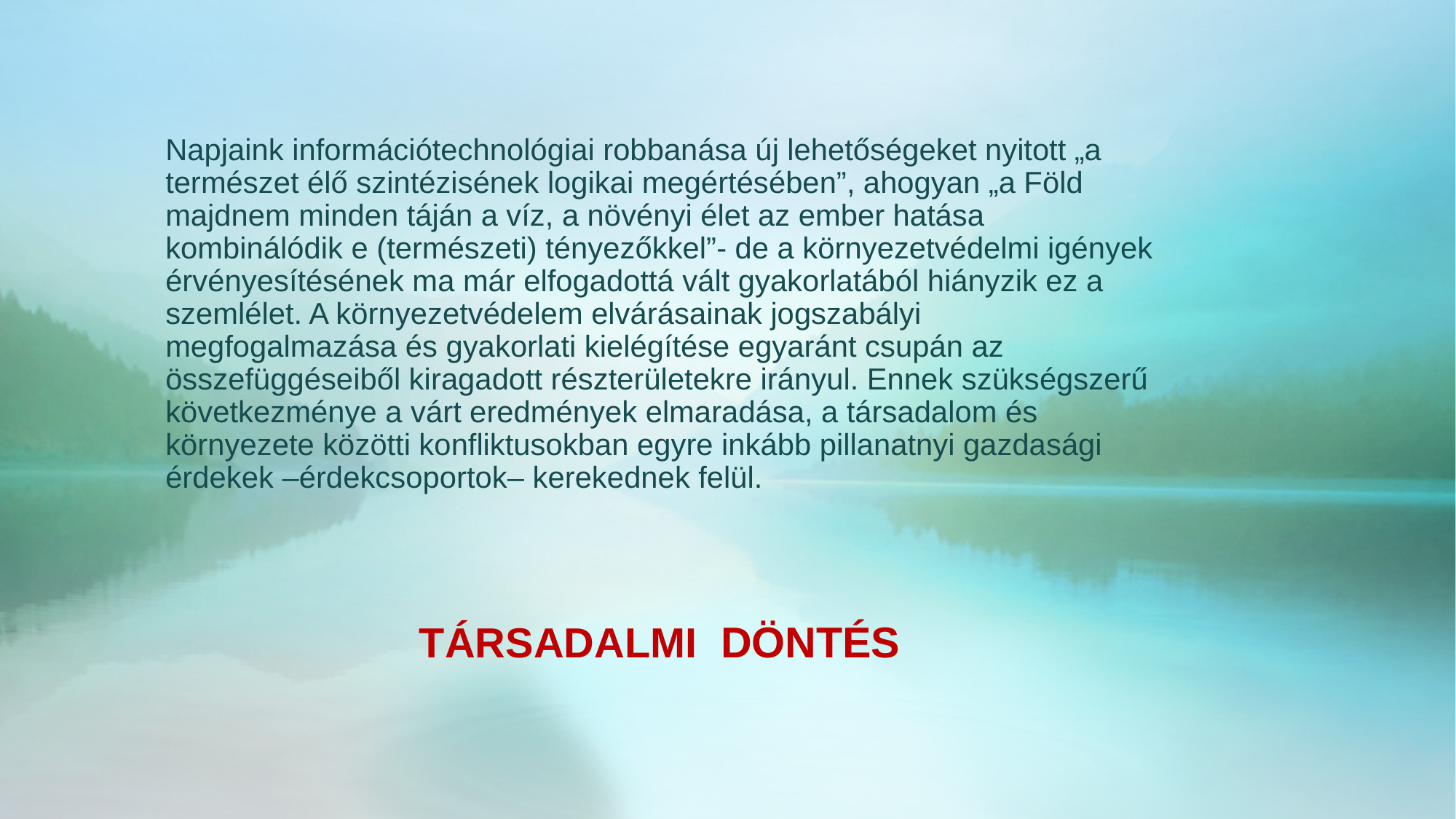

# Napjaink információtechnológiai robbanása új lehetőségeket nyitott „a természet élő szintézisének logikai megértésében”, ahogyan „a Föld majdnem minden táján a víz, a növényi élet az ember hatása kombinálódik e (természeti) tényezőkkel”- de a környezetvédelmi igények érvényesítésének ma már elfogadottá vált gyakorlatából hiányzik ez a szemlélet. A környezetvédelem elvárásainak jogszabályi megfogalmazása és gyakorlati kielégítése egyaránt csupán az összefüggéseiből kiragadott részterületekre irányul. Ennek szükségszerű következménye a várt eredmények elmaradása, a társadalom és környezete közötti konfliktusokban egyre inkább pillanatnyi gazdasági érdekek –érdekcsoportok– kerekednek felül.

TÁRSADALMI  DÖNTÉS